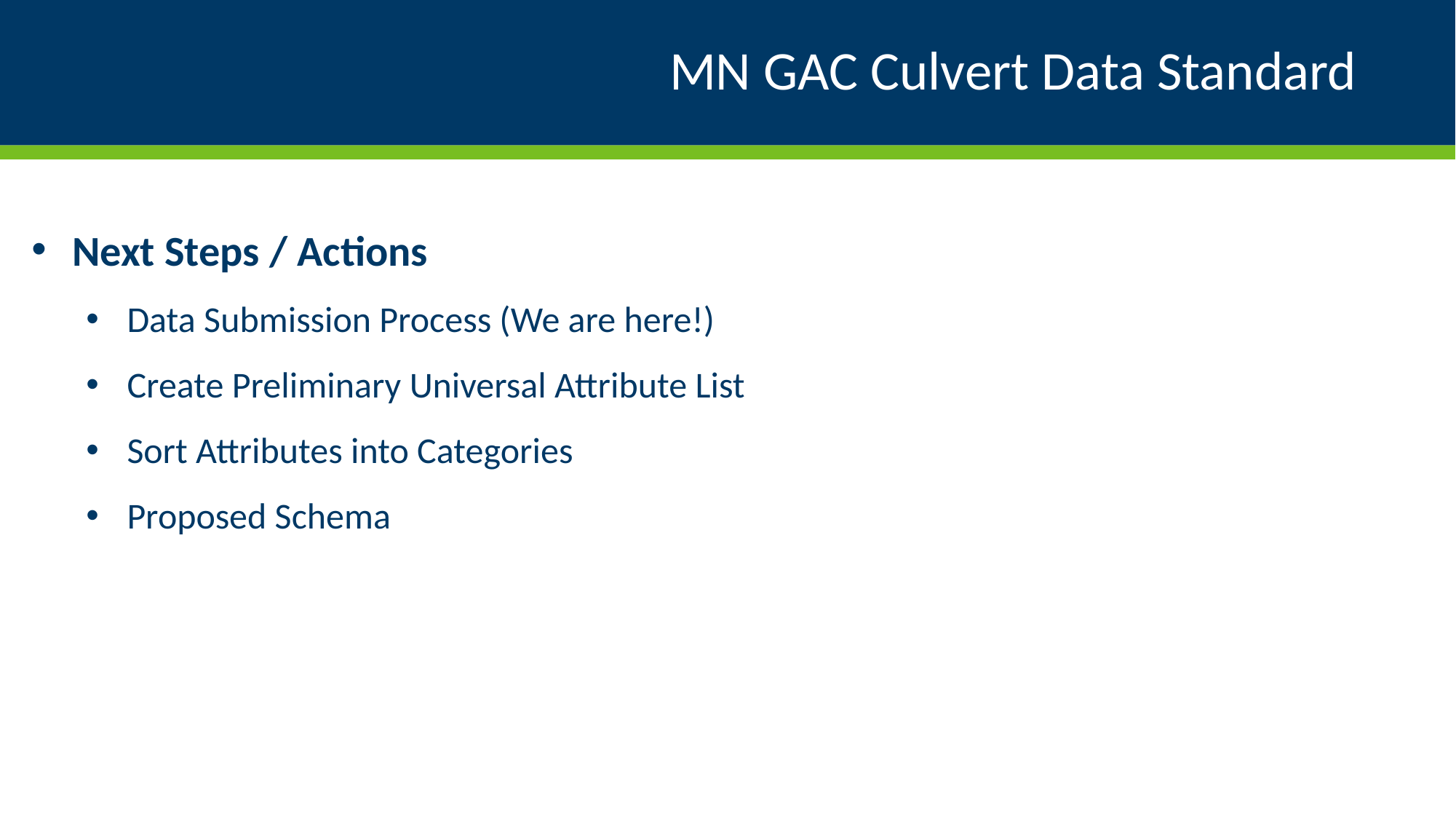

# MN GAC Culvert Data Standard
Next Steps / Actions
Data Submission Process (We are here!)
Create Preliminary Universal Attribute List
Sort Attributes into Categories
Proposed Schema